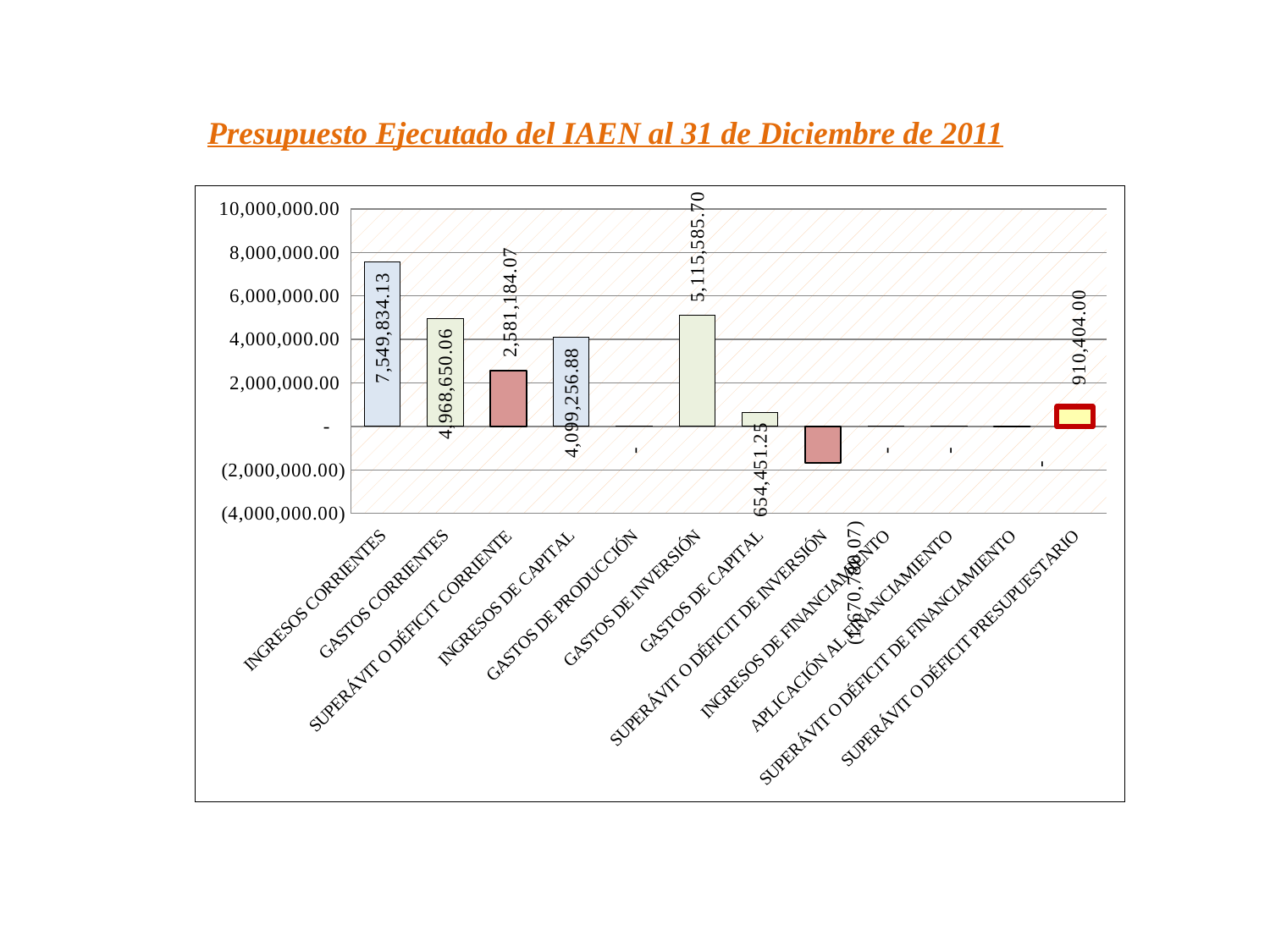

Presupuesto Ejecutado del IAEN al 31 de Diciembre de 2011

### Chart

| Category |  |
|---|---|
| INGRESOS CORRIENTES | 7549834.13 |
| GASTOS CORRIENTES | 4968650.06 |
| SUPERÁVIT O DÉFICIT CORRIENTE | 2581184.0700000003 |
| INGRESOS DE CAPITAL | 4099256.88 |
| GASTOS DE PRODUCCIÓN | 0.0 |
| GASTOS DE INVERSIÓN | 5115585.7 |
| GASTOS DE CAPITAL | 654451.25 |
| SUPERÁVIT O DÉFICIT DE INVERSIÓN | -1670780.0700000003 |
| INGRESOS DE FINANCIAMIENTO | 0.0 |
| APLICACIÓN AL FINANCIAMIENTO | 0.0 |
| SUPERÁVIT O DÉFICIT DE FINANCIAMIENTO | 0.0 |
| SUPERÁVIT O DÉFICIT PRESUPUESTARIO | 910404.0 |